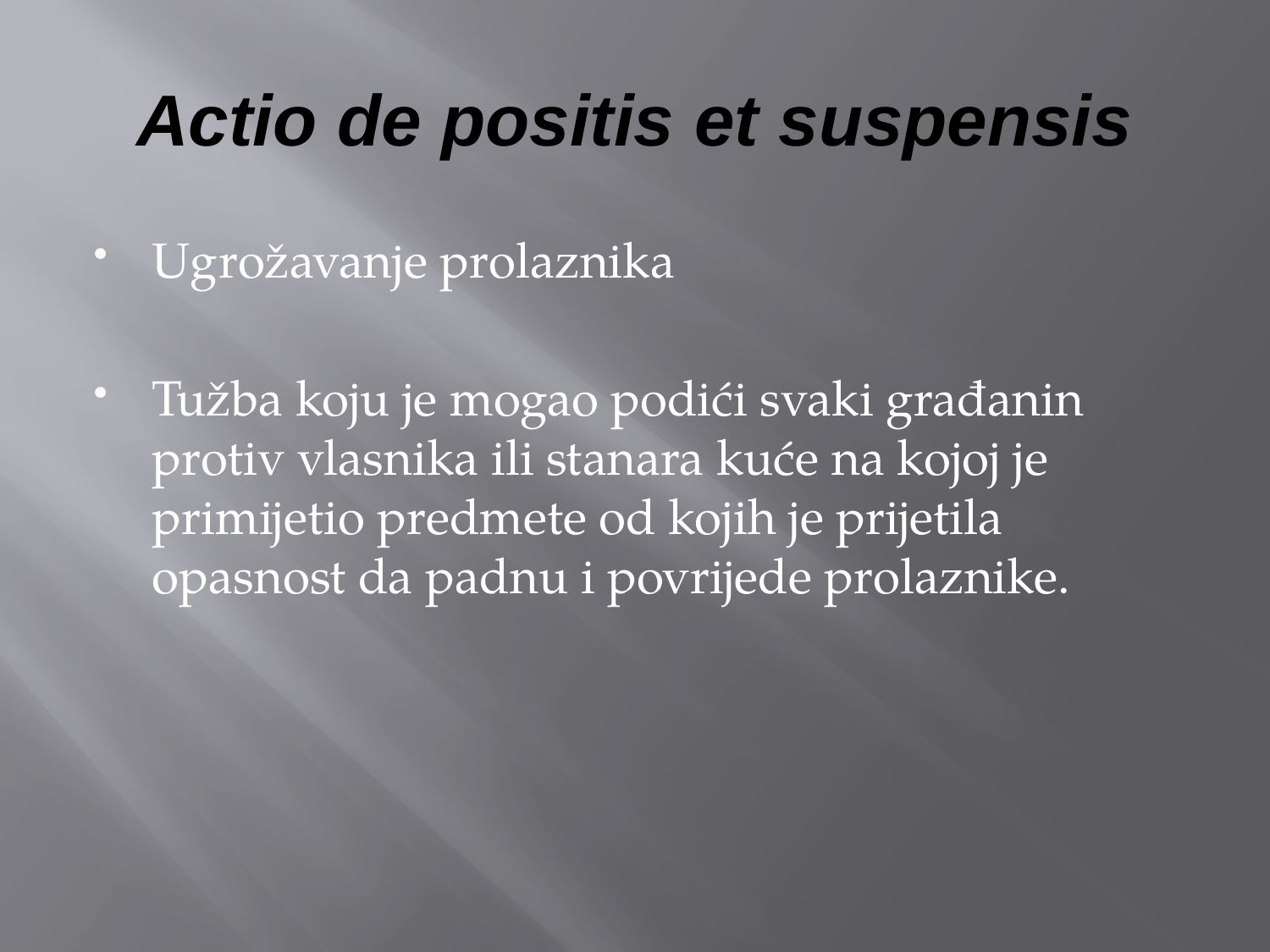

# Actio de positis et suspensis
Ugrožavanje prolaznika

Tužba koju je mogao podići svaki građanin protiv vlasnika ili stanara kuće na kojoj je primijetio predmete od kojih je prijetila opasnost da padnu i povrijede prolaznike.